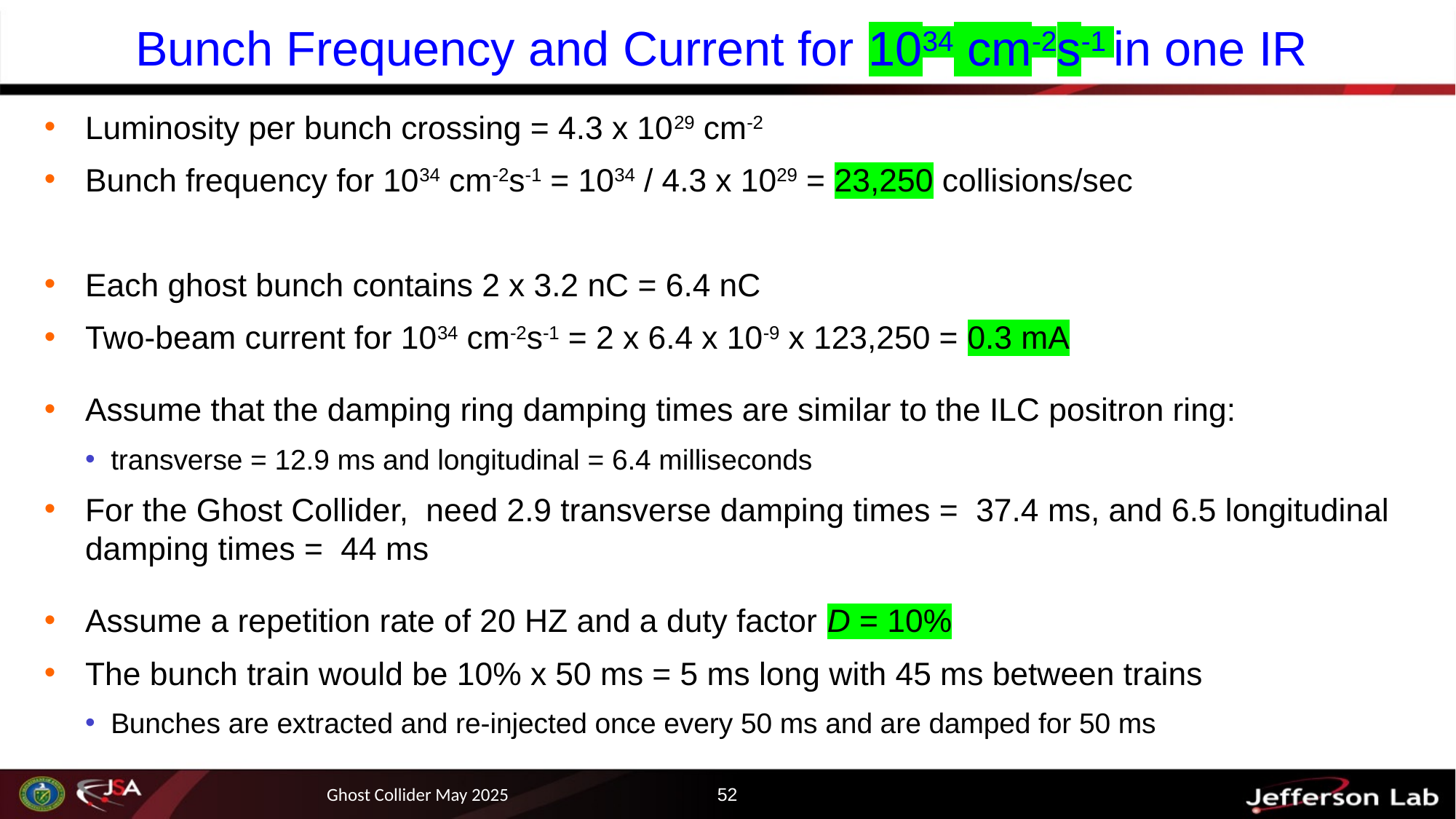

# Bunch Frequency and Current for 1034 cm-2s-1 in one IR
Luminosity per bunch crossing = 4.3 x 1029 cm-2
Bunch frequency for 1034 cm-2s-1 = 1034 / 4.3 x 1029 = 23,250 collisions/sec

Each ghost bunch contains 2 x 3.2 nC = 6.4 nC
Two-beam current for 1034 cm-2s-1 = 2 x 6.4 x 10-9 x 123,250 = 0.3 mA

Assume that the damping ring damping times are similar to the ILC positron ring:
transverse = 12.9 ms and longitudinal = 6.4 milliseconds
For the Ghost Collider,  need 2.9 transverse damping times =  37.4 ms, and 6.5 longitudinal damping times =  44 ms

Assume a repetition rate of 20 HZ and a duty factor D = 10%
The bunch train would be 10% x 50 ms = 5 ms long with 45 ms between trains
Bunches are extracted and re-injected once every 50 ms and are damped for 50 ms
Ghost Collider May 2025
52